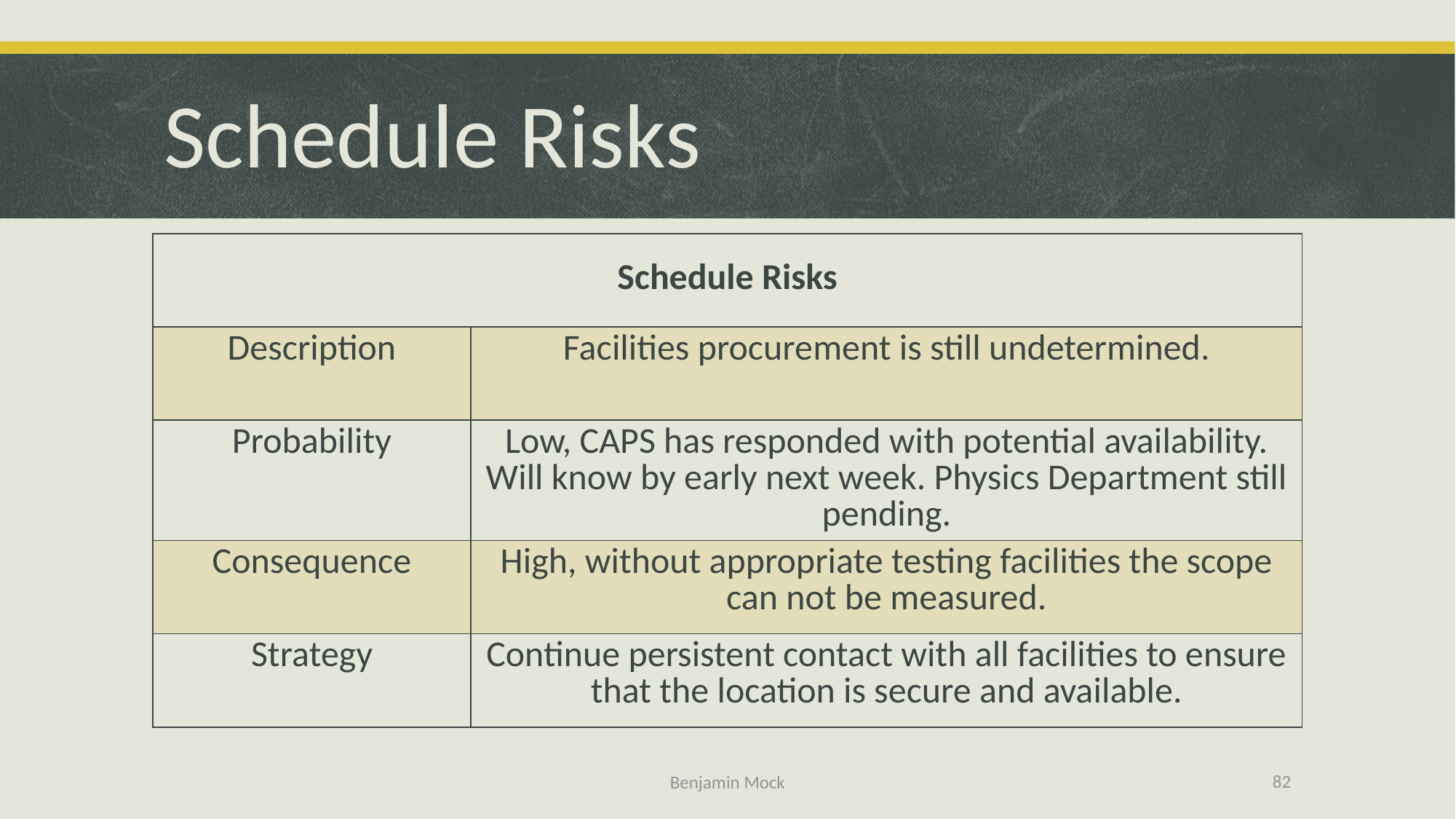

# Schedule Risks
| Schedule Risks |  |
| --- | --- |
| Description | Facilities procurement is still undetermined. |
| Probability | Low, CAPS has responded with potential availability. Will know by early next week. Physics Department still pending. |
| Consequence | High, without appropriate testing facilities the scope can not be measured. |
| Strategy | Continue persistent contact with all facilities to ensure that the location is secure and available. |
82
Benjamin Mock